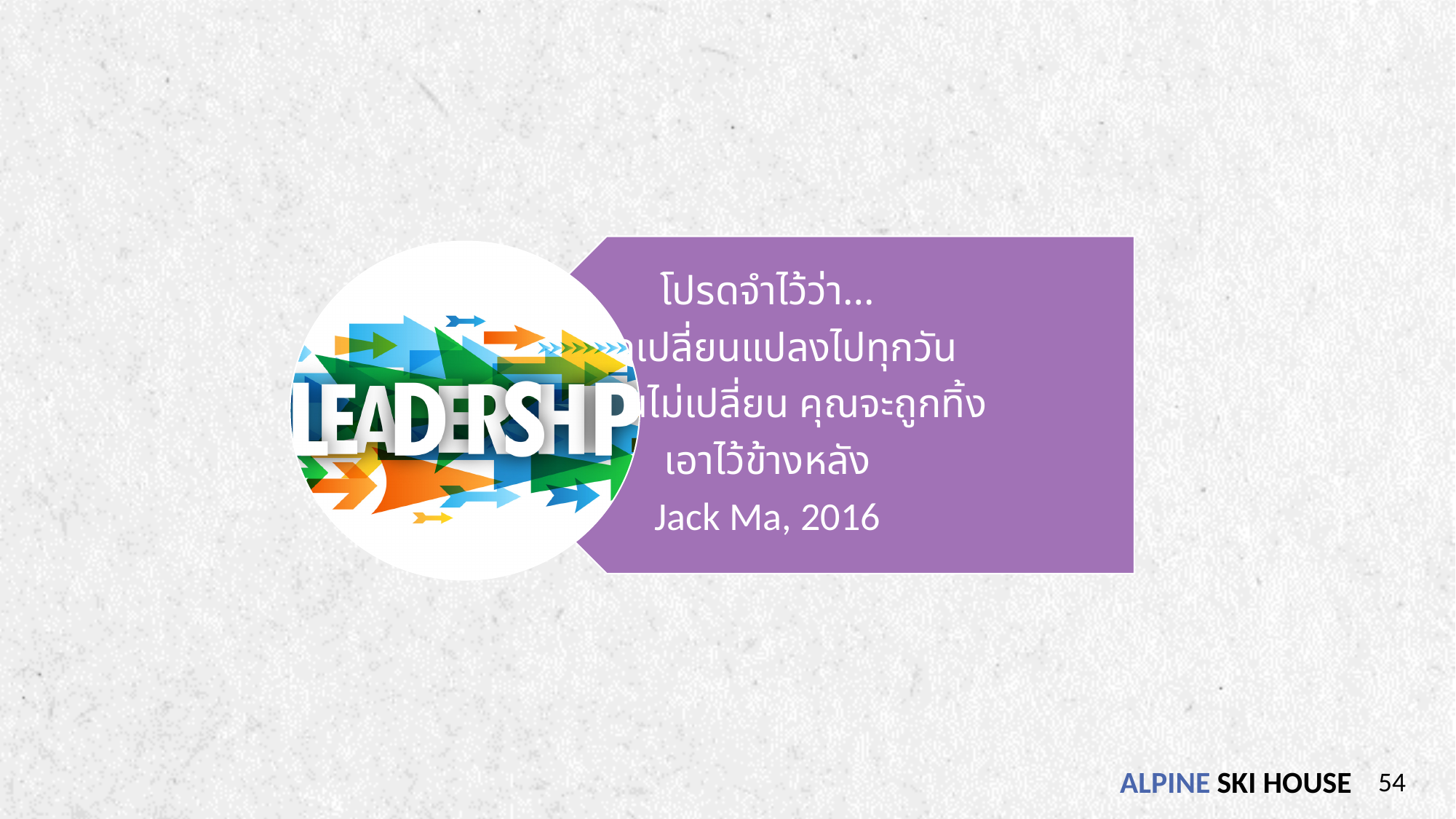

โปรดจำไว้ว่า…
โลกเปลี่ยนแปลงไปทุกวัน
ถ้าคุณไม่เปลี่ยน คุณจะถูกทิ้ง
เอาไว้ข้างหลัง
Jack Ma, 2016
54